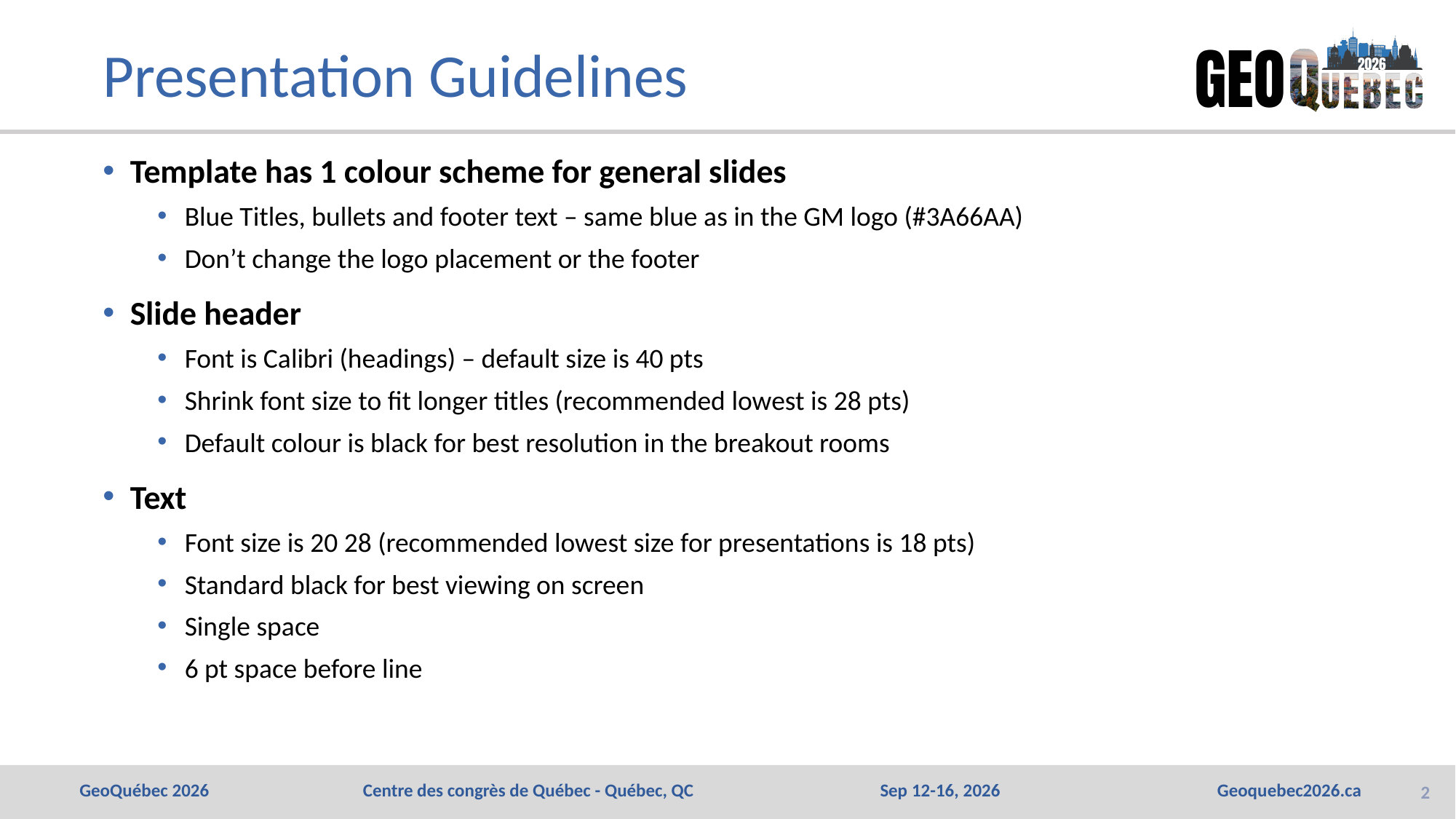

# Presentation Guidelines
Template has 1 colour scheme for general slides
Blue Titles, bullets and footer text – same blue as in the GM logo (#3A66AA)
Don’t change the logo placement or the footer
Slide header
Font is Calibri (headings) – default size is 40 pts
Shrink font size to fit longer titles (recommended lowest is 28 pts)
Default colour is black for best resolution in the breakout rooms
Text
Font size is 20 28 (recommended lowest size for presentations is 18 pts)
Standard black for best viewing on screen
Single space
6 pt space before line

2